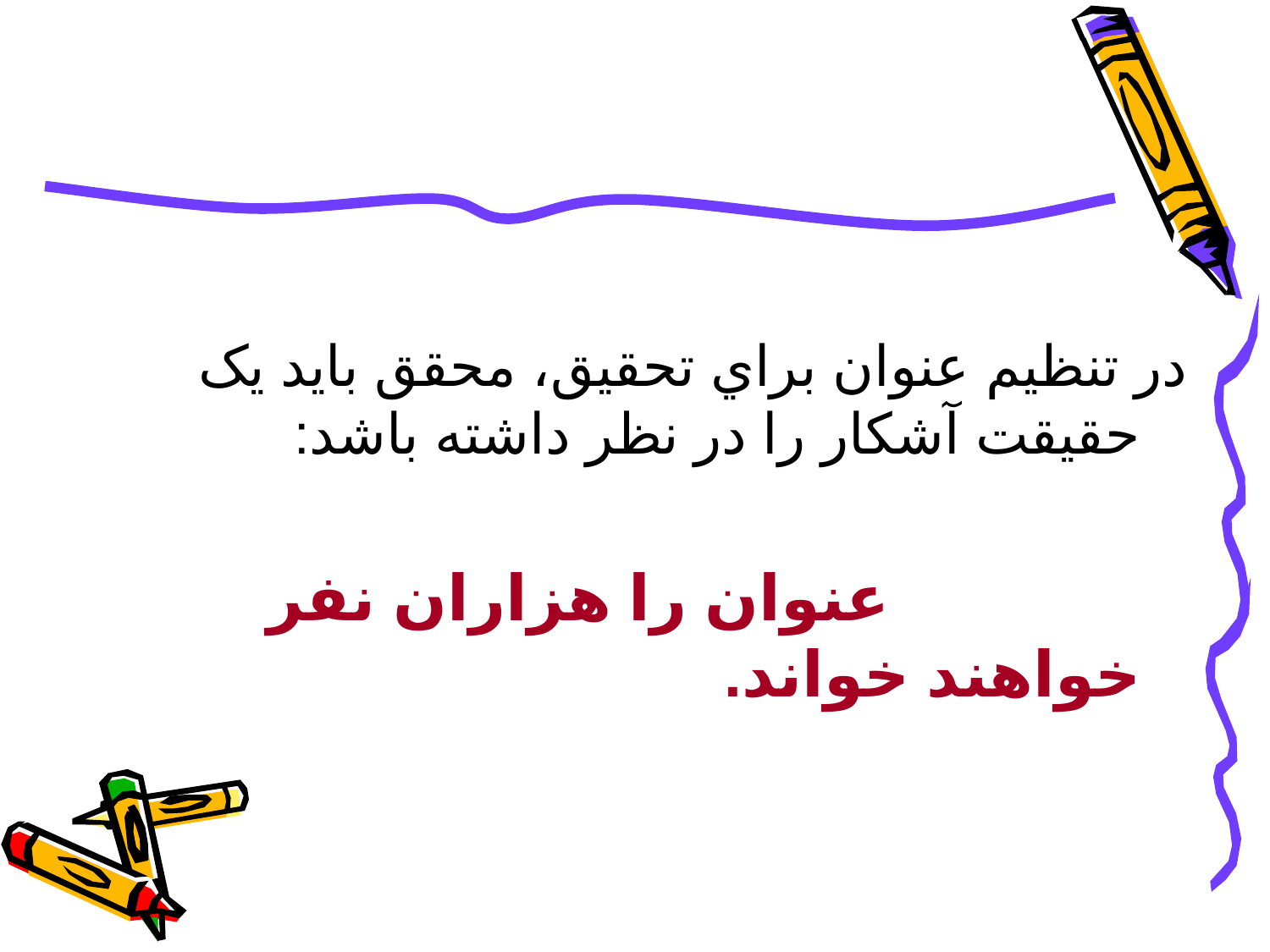

در تنظيم عنوان براي تحقيق، محقق بايد يک حقيقت آشکار را در نظر داشته باشد:

                 عنوان را هزاران نفر خواهند خواند.